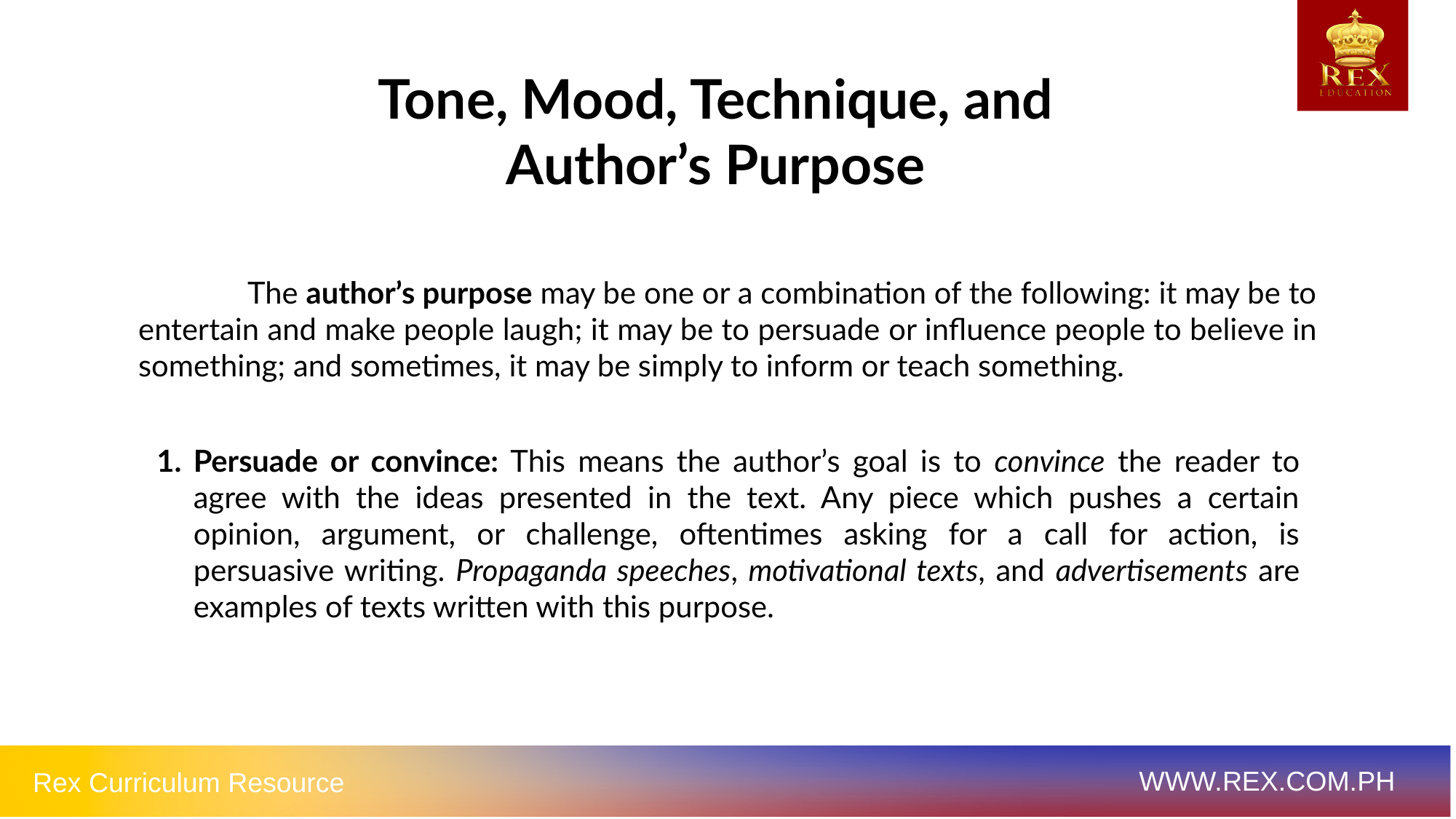

Tone, Mood, Technique, and Author’s Purpose
	The author’s purpose may be one or a combination of the following: it may be to entertain and make people laugh; it may be to persuade or influence people to believe in something; and sometimes, it may be simply to inform or teach something.
1.
Persuade or convince: This means the author’s goal is to convince the reader to agree with the ideas presented in the text. Any piece which pushes a certain opinion, argument, or challenge, oftentimes asking for a call for action, is persuasive writing. Propaganda speeches, motivational texts, and advertisements are examples of texts written with this purpose.